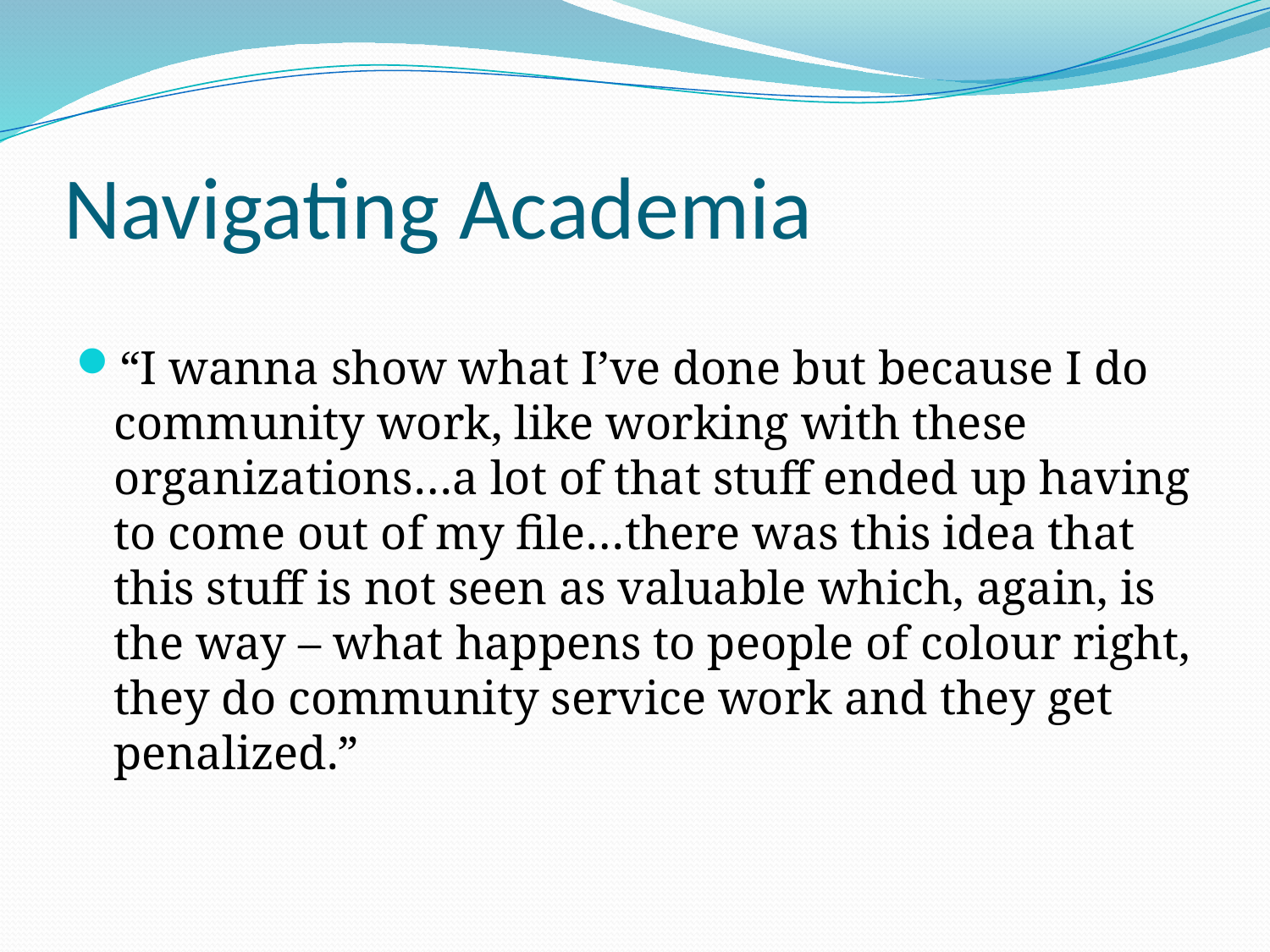

# Navigating Academia

“I wanna show what I’ve done but because I do community work, like working with these organizations…a lot of that stuff ended up having to come out of my file…there was this idea that this stuff is not seen as valuable which, again, is the way – what happens to people of colour right, they do community service work and they get penalized.”